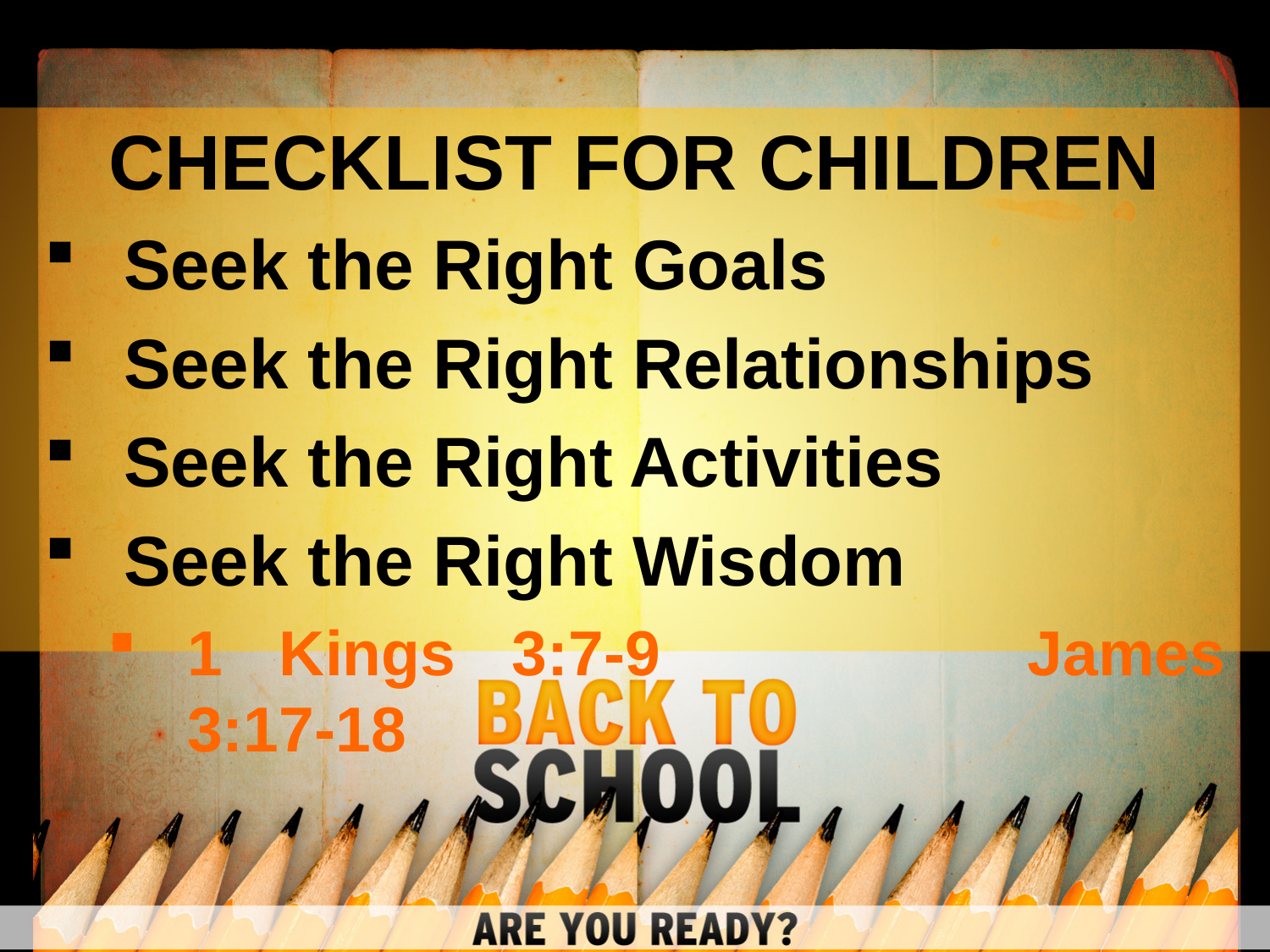

CHECKLIST FOR CHILDREN
Seek the Right Goals
Seek the Right Relationships
Seek the Right Activities
Seek the Right Wisdom
1 Kings 3:7-9			James 3:17-18